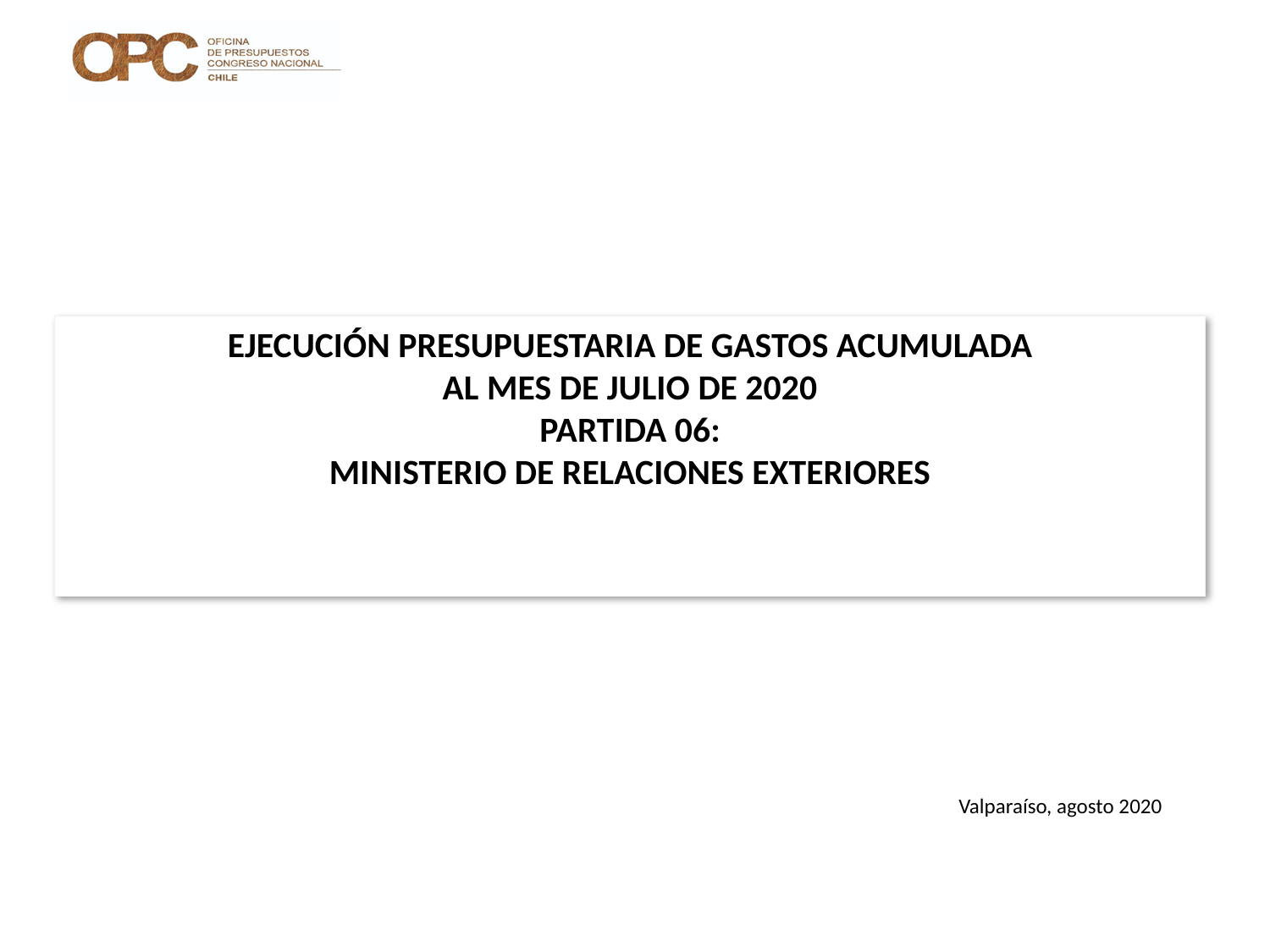

# EJECUCIÓN PRESUPUESTARIA DE GASTOS ACUMULADA AL MES DE JULIO DE 2020 PARTIDA 06: MINISTERIO DE RELACIONES EXTERIORES
Valparaíso, agosto 2020